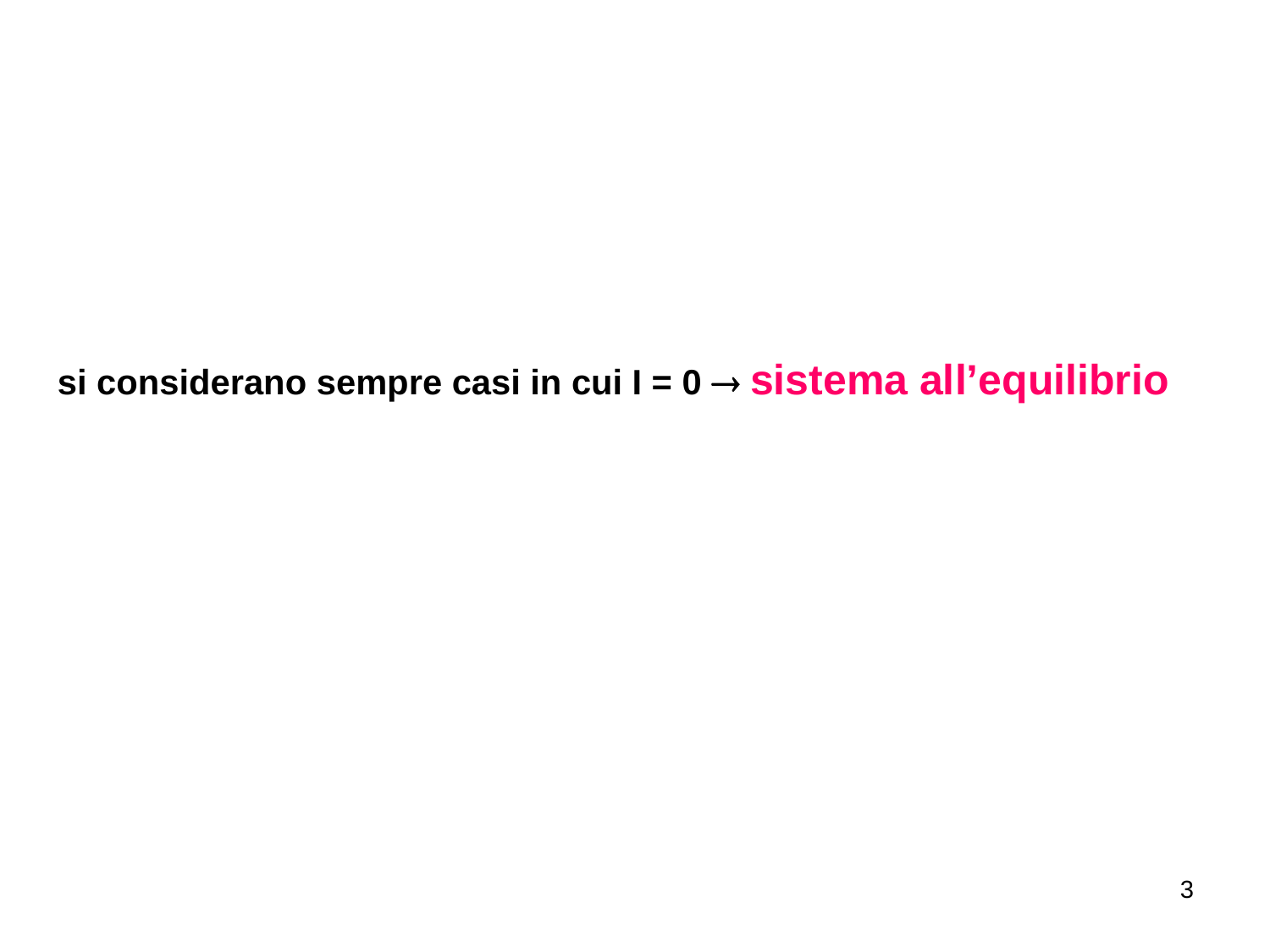

si considerano sempre casi in cui I = 0 → sistema all’equilibrio
3